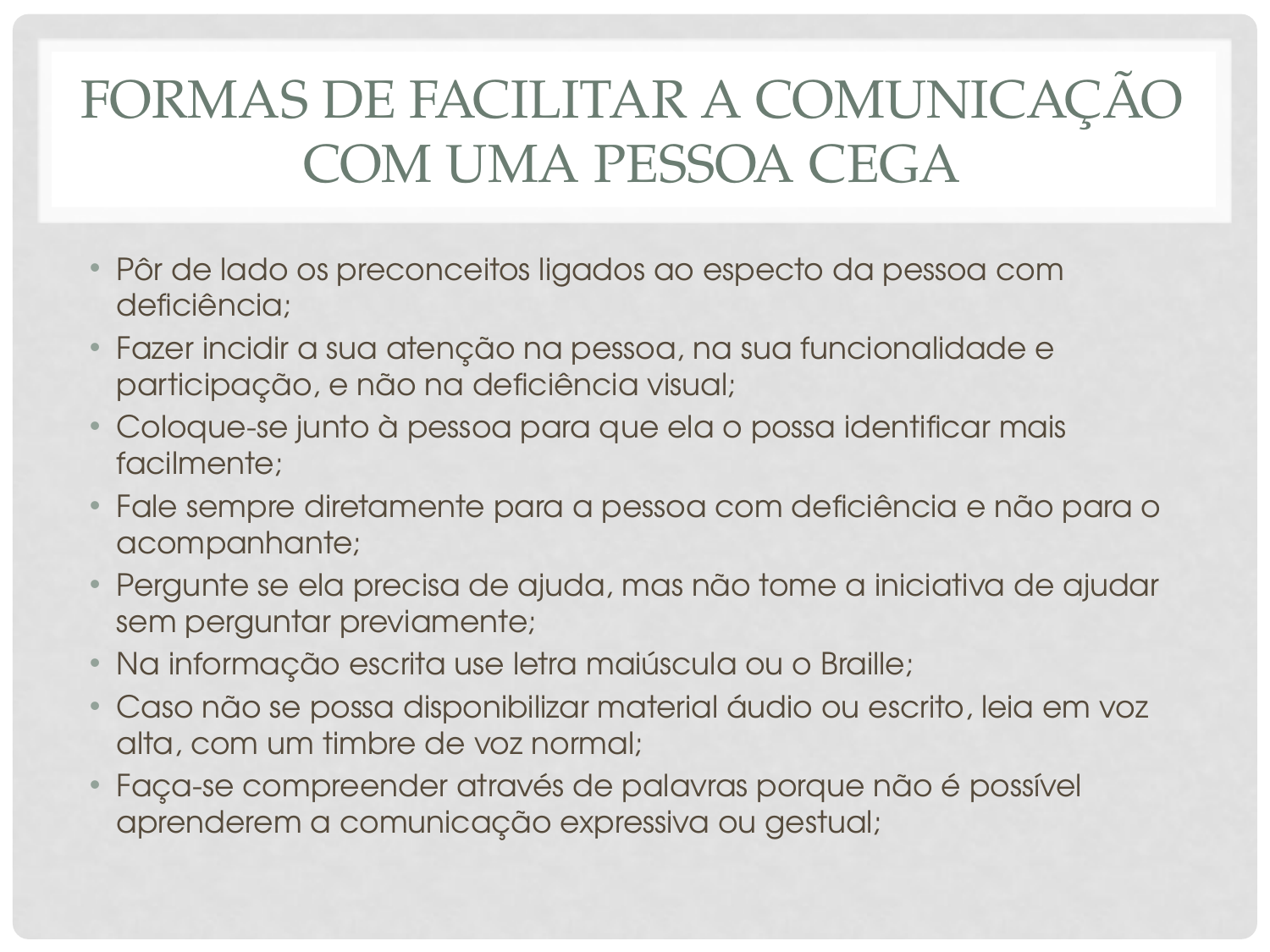

# Formas de facilitar a comunicação com uma pessoa cega
Pôr de lado os preconceitos ligados ao especto da pessoa com deficiência;
Fazer incidir a sua atenção na pessoa, na sua funcionalidade e participação, e não na deficiência visual;
Coloque-se junto à pessoa para que ela o possa identificar mais facilmente;
Fale sempre diretamente para a pessoa com deficiência e não para o acompanhante;
Pergunte se ela precisa de ajuda, mas não tome a iniciativa de ajudar sem perguntar previamente;
Na informação escrita use letra maiúscula ou o Braille;
Caso não se possa disponibilizar material áudio ou escrito, leia em voz alta, com um timbre de voz normal;
Faça-se compreender através de palavras porque não é possível aprenderem a comunicação expressiva ou gestual;